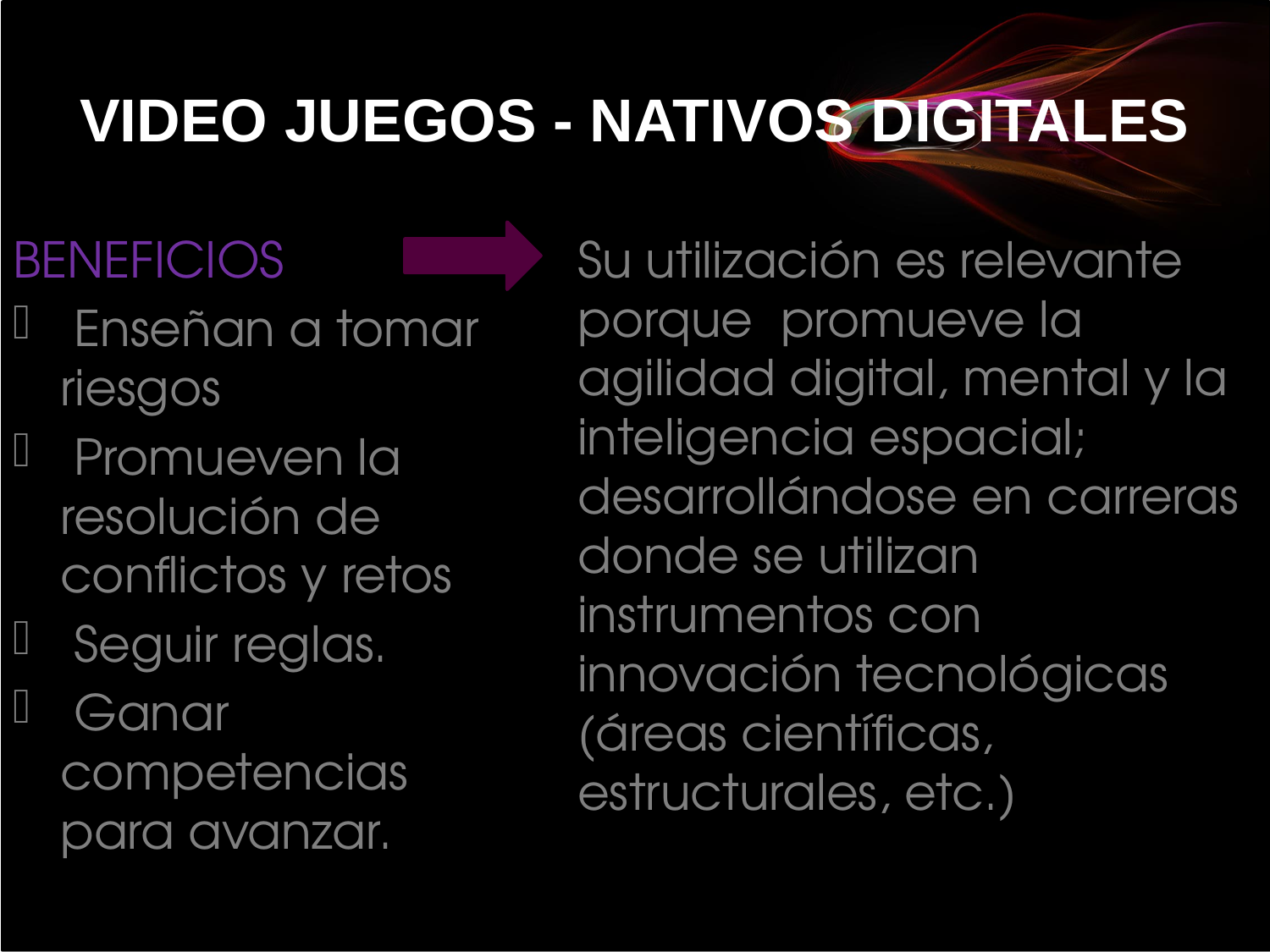

# VIDEO JUEGOS - NATIVOS DIGITALES
BENEFICIOS
 Enseñan a tomar riesgos
 Promueven la resolución de conflictos y retos
 Seguir reglas.
 Ganar competencias para avanzar.

Su utilización es relevante porque  promueve la agilidad digital, mental y la inteligencia espacial; desarrollándose en carreras donde se utilizan instrumentos con innovación tecnológicas (áreas científicas, estructurales, etc.)